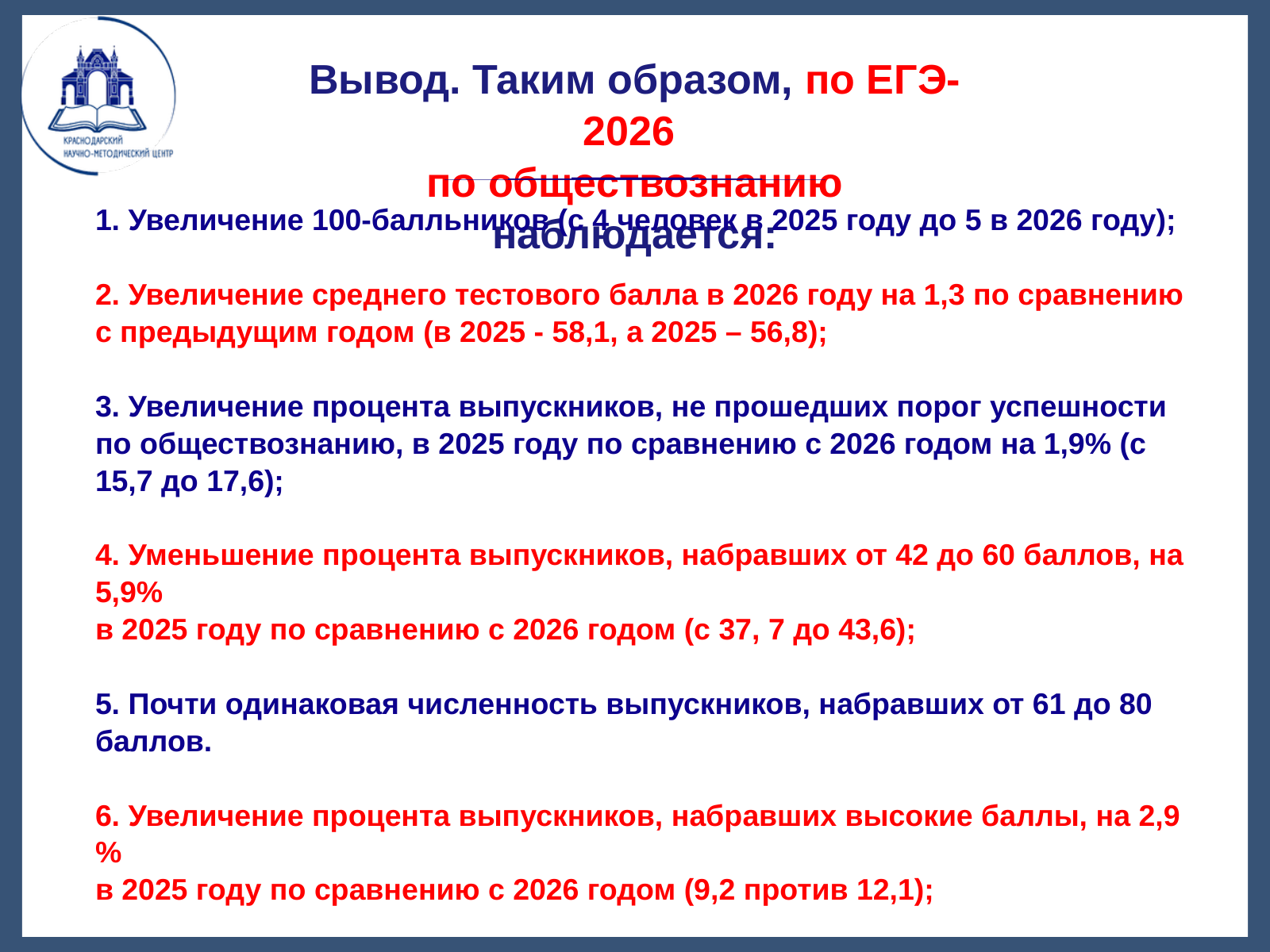

Вывод. Таким образом, по ЕГЭ-2026
по обществознанию наблюдается:
1. Увеличение 100-балльников (с 4 человек в 2025 году до 5 в 2026 году);

2. Увеличение среднего тестового балла в 2026 году на 1,3 по сравнению
с предыдущим годом (в 2025 - 58,1, а 2025 – 56,8);

3. Увеличение процента выпускников, не прошедших порог успешности по обществознанию, в 2025 году по сравнению с 2026 годом на 1,9% (с 15,7 до 17,6);

4. Уменьшение процента выпускников, набравших от 42 до 60 баллов, на 5,9%
в 2025 году по сравнению с 2026 годом (с 37, 7 до 43,6);

5. Почти одинаковая численность выпускников, набравших от 61 до 80 баллов.

6. Увеличение процента выпускников, набравших высокие баллы, на 2,9 %
в 2025 году по сравнению с 2026 годом (9,2 против 12,1);

7. Количество 100 балльников увеличилось в 2026 году по сравнению с 2025 годом (в 2025 – 4 человека, в 2026 – 5 человек).